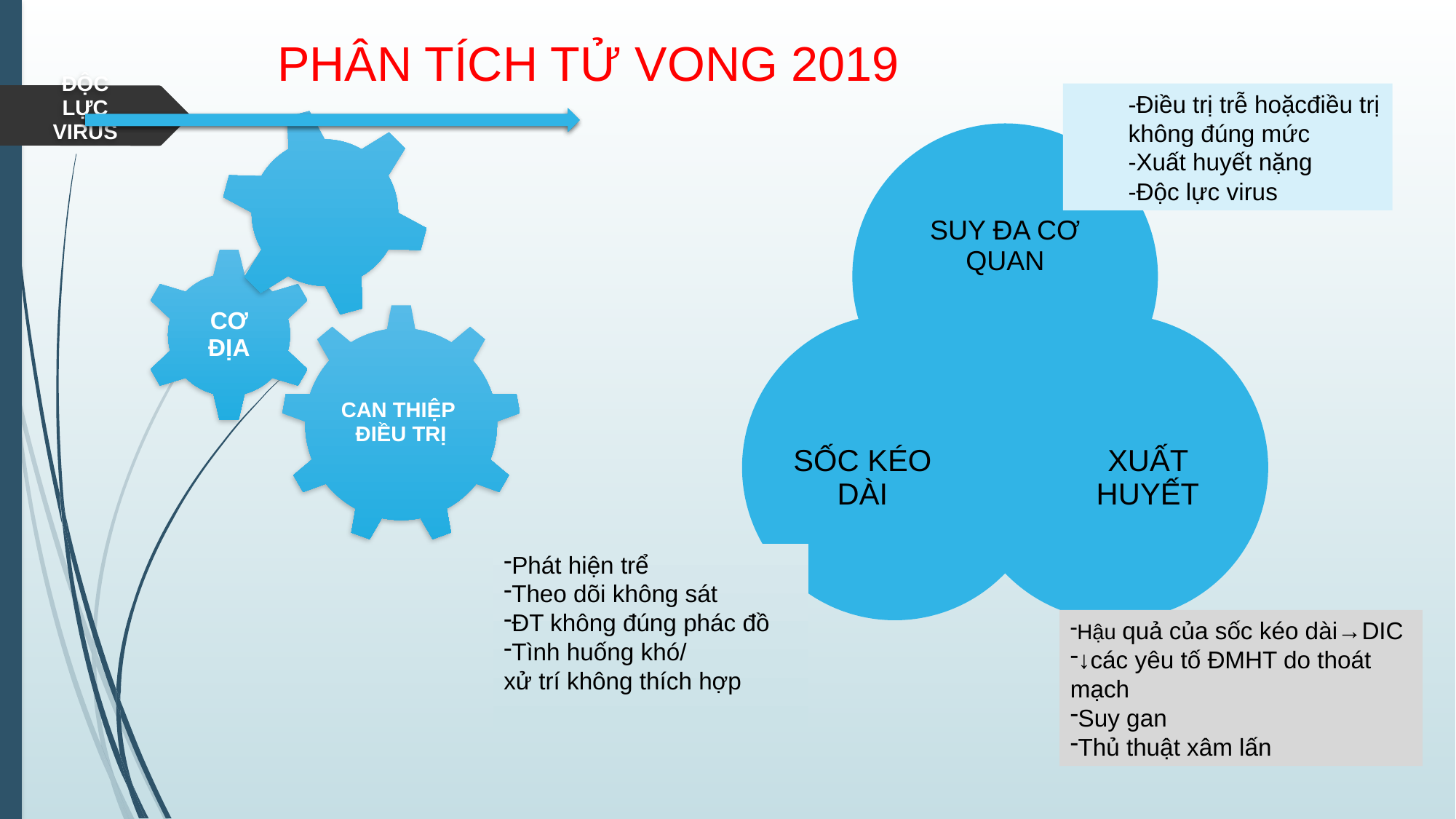

# PHÂN TÍCH TỬ VONG 2019
-Điều trị trễ hoặcđiều trị không đúng mức
-Xuất huyết nặng
-Độc lực virus
CAN THIỆP
ĐIỀU TRỊ
CƠ ĐỊA
ĐỘC LỰC VIRUS
SUY ĐA CƠ QUAN
XUẤT HUYẾT
SỐC KÉO DÀI
Phát hiện trể
Theo dõi không sát
ĐT không đúng phác đồ
Tình huống khó/
xử trí không thích hợp

Hậu quả của sốc kéo dài→DIC
↓các yêu tố ĐMHT do thoát mạch
Suy gan
Thủ thuật xâm lấn